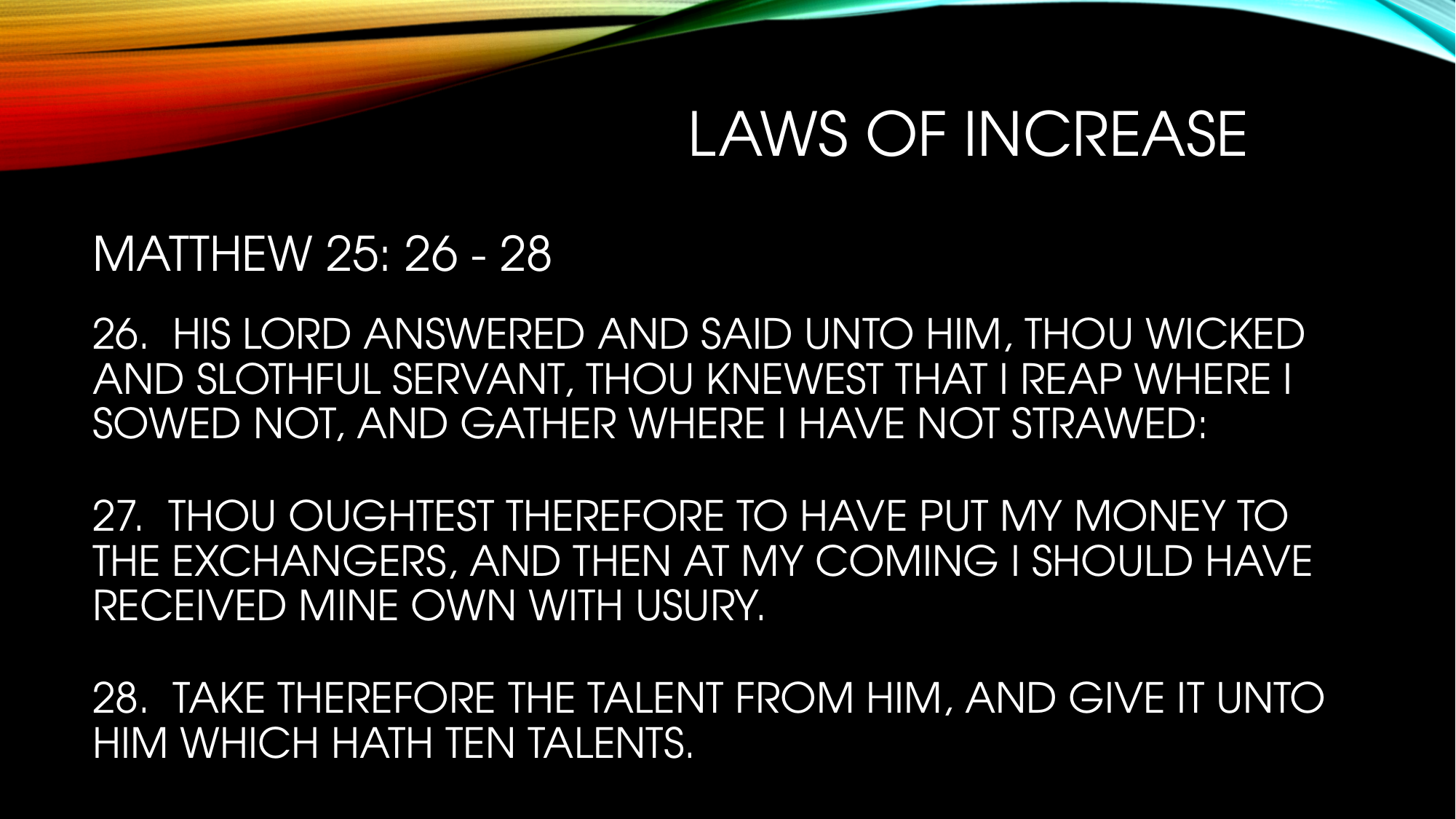

LAWS OF INCREASE
MATTHEW 25: 26 - 28

26.  HIS LORD ANSWERED AND SAID UNTO HIM, THOU WICKED AND SLOTHFUL SERVANT, THOU KNEWEST THAT I REAP WHERE I SOWED NOT, AND GATHER WHERE I HAVE NOT STRAWED:

27.  THOU OUGHTEST THEREFORE TO HAVE PUT MY MONEY TO THE EXCHANGERS, AND THEN AT MY COMING I SHOULD HAVE RECEIVED MINE OWN WITH USURY.

28.  TAKE THEREFORE THE TALENT FROM HIM, AND GIVE IT UNTO HIM WHICH HATH TEN TALENTS.